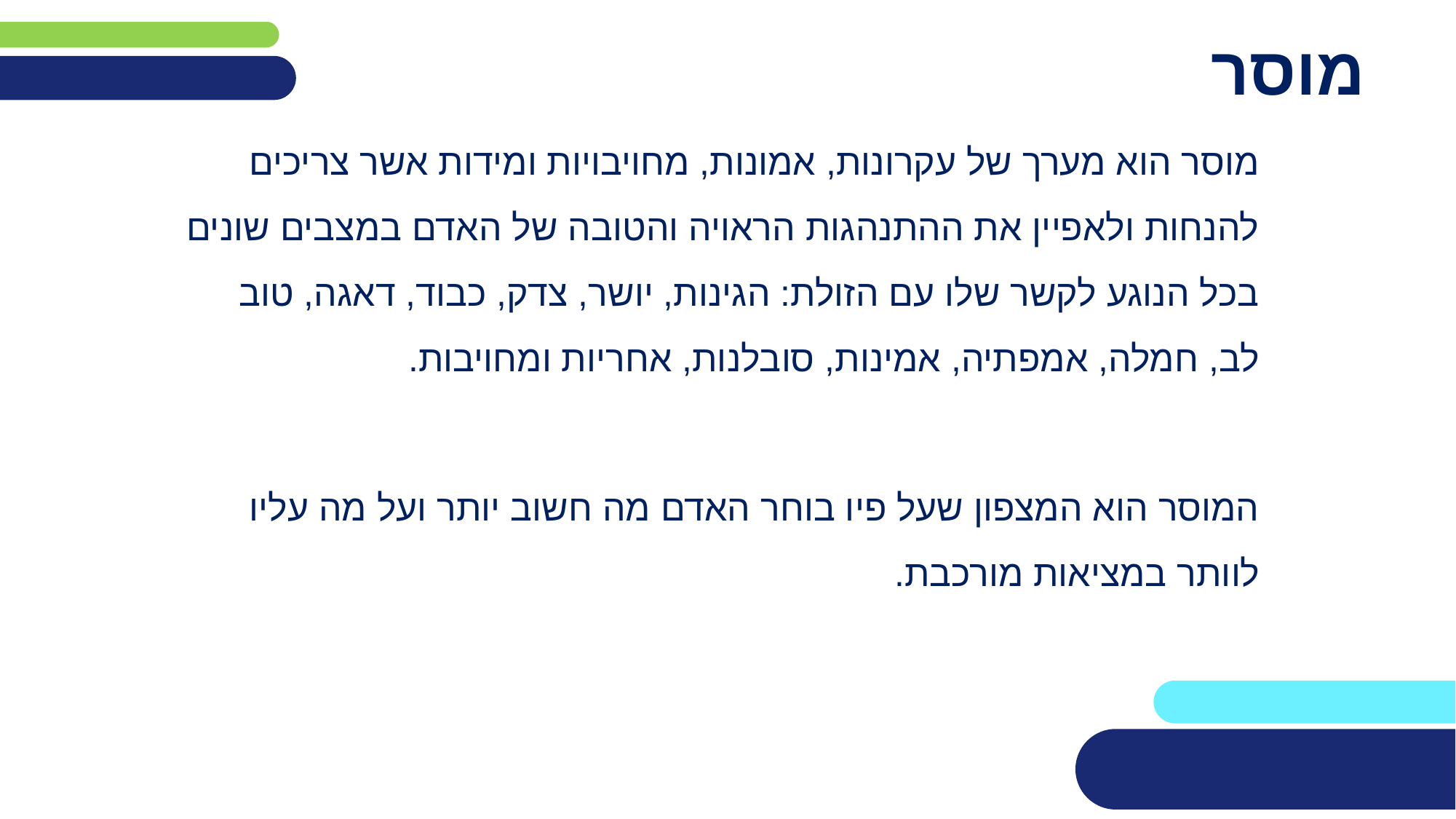

# מוסר
מוסר הוא מערך של עקרונות, אמונות, מחויבויות ומידות אשר צריכים להנחות ולאפיין את ההתנהגות הראויה והטובה של האדם במצבים שונים בכל הנוגע לקשר שלו עם הזולת: הגינות, יושר, צדק, כבוד, דאגה, טוב לב, חמלה, אמפתיה, אמינות, סובלנות, אחריות ומחויבות.

המוסר הוא המצפון שעל פיו בוחר האדם מה חשוב יותר ועל מה עליו לוותר במציאות מורכבת.